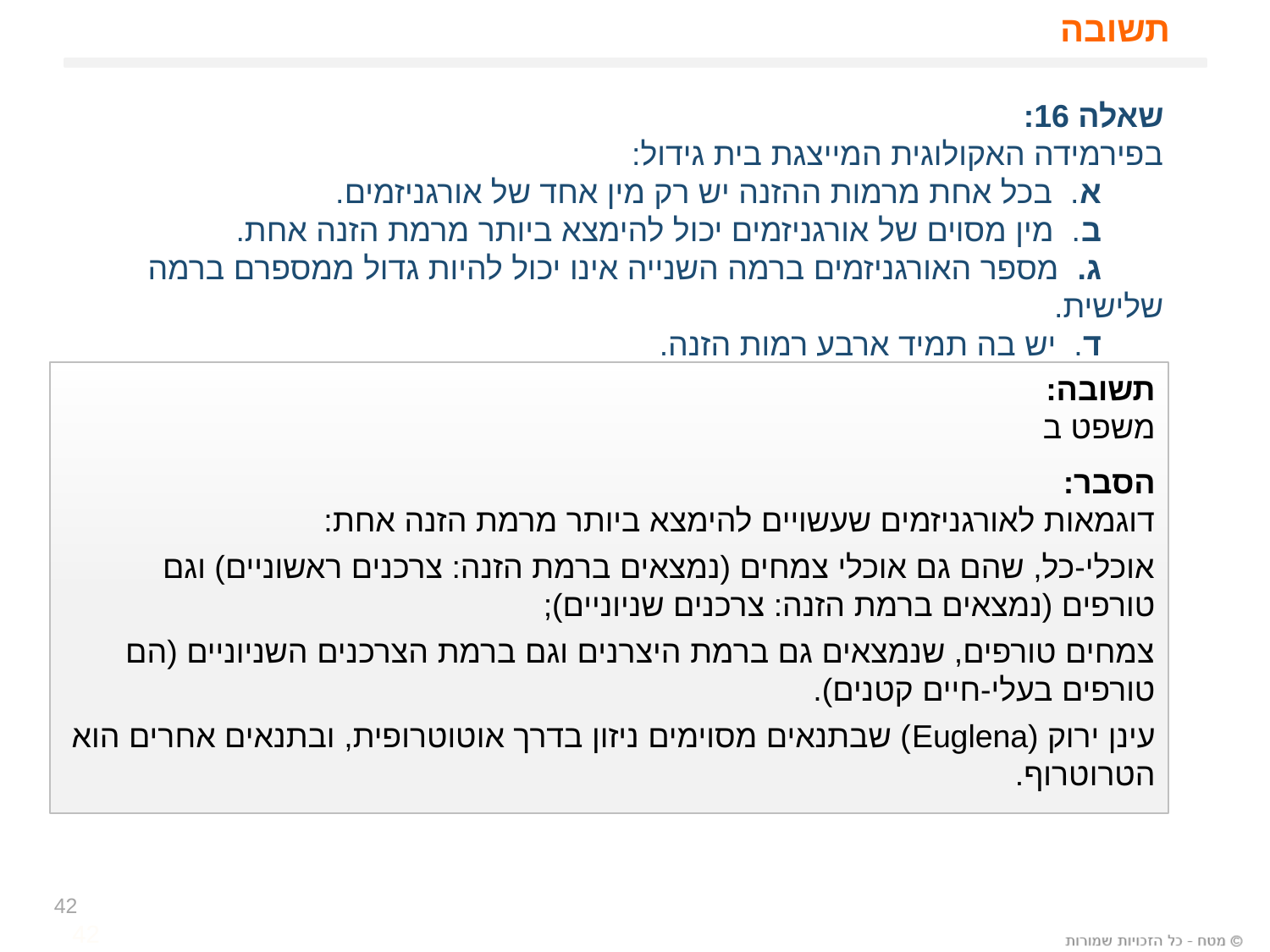

# תשובה

שאלה 16:
בפירמידה האקולוגית המייצגת בית גידול:
       א.  בכל אחת מרמות ההזנה יש רק מין אחד של אורגניזמים.
       ב.  מין מסוים של אורגניזמים יכול להימצא ביותר מרמת הזנה אחת.
       ג.  מספר האורגניזמים ברמה השנייה אינו יכול להיות גדול ממספרם ברמה שלישית.
       ד.  יש בה תמיד ארבע רמות הזנה.
תשובה:
משפט ב

הסבר:
דוגמאות לאורגניזמים שעשויים להימצא ביותר מרמת הזנה אחת:

אוכלי-כל, שהם גם אוכלי צמחים (נמצאים ברמת הזנה: צרכנים ראשוניים) וגם טורפים (נמצאים ברמת הזנה: צרכנים שניוניים);

צמחים טורפים, שנמצאים גם ברמת היצרנים וגם ברמת הצרכנים השניוניים (הם טורפים בעלי-חיים קטנים).

עינן ירוק (Euglena) שבתנאים מסוימים ניזון בדרך אוטוטרופית, ובתנאים אחרים הוא הטרוטרוף.

42
42